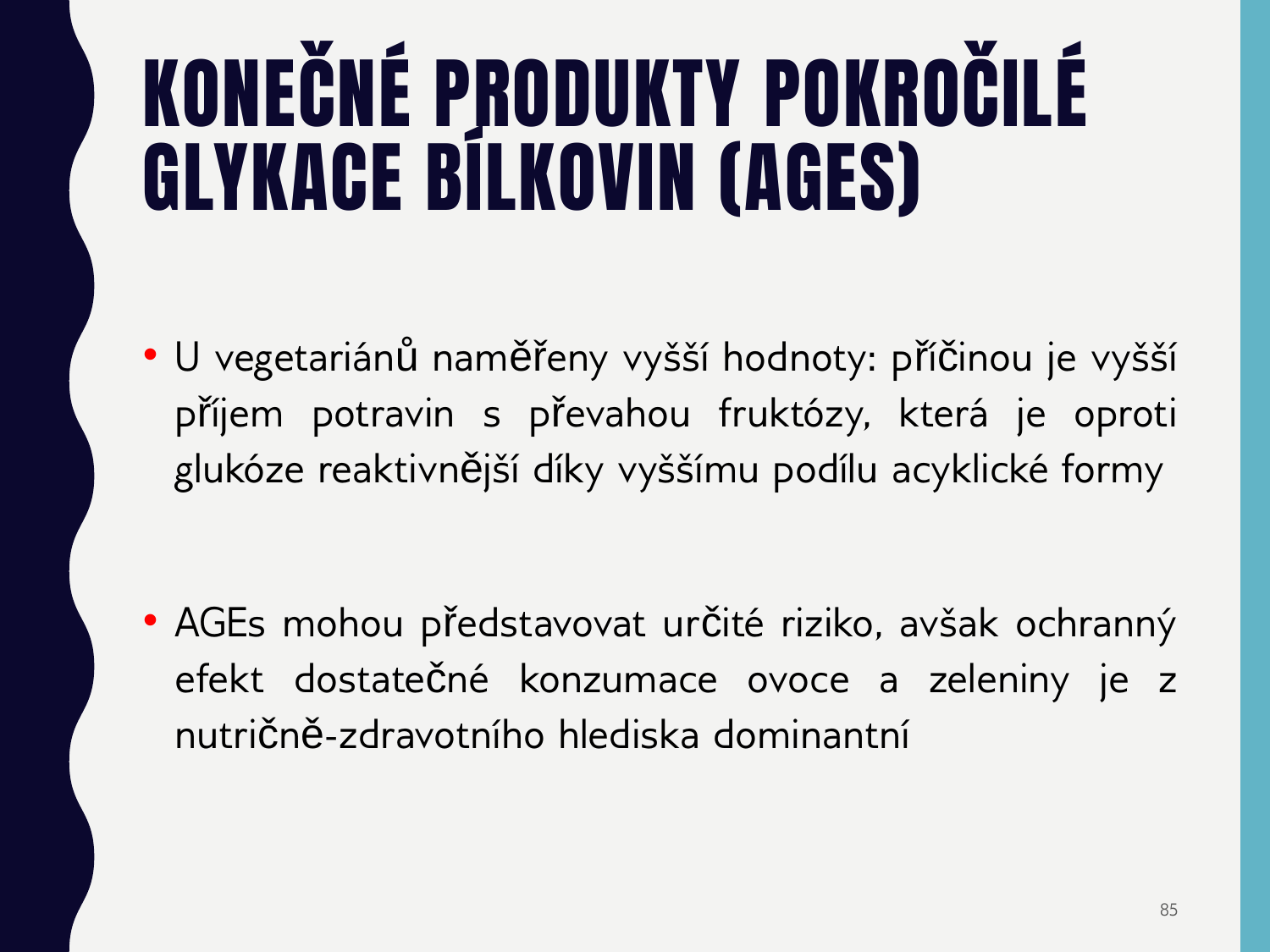

# KONEČNÉ PRODUKTY POKROČILÉ GLYKACE BÍLKOVIN (AGEs)
U vegetariánů naměřeny vyšší hodnoty: příčinou je vyšší příjem potravin s převahou fruktózy, která je oproti glukóze reaktivnější díky vyššímu podílu acyklické formy

AGEs mohou představovat určité riziko, avšak ochranný efekt dostatečné konzumace ovoce a zeleniny je z nutričně-zdravotního hlediska dominantní

85